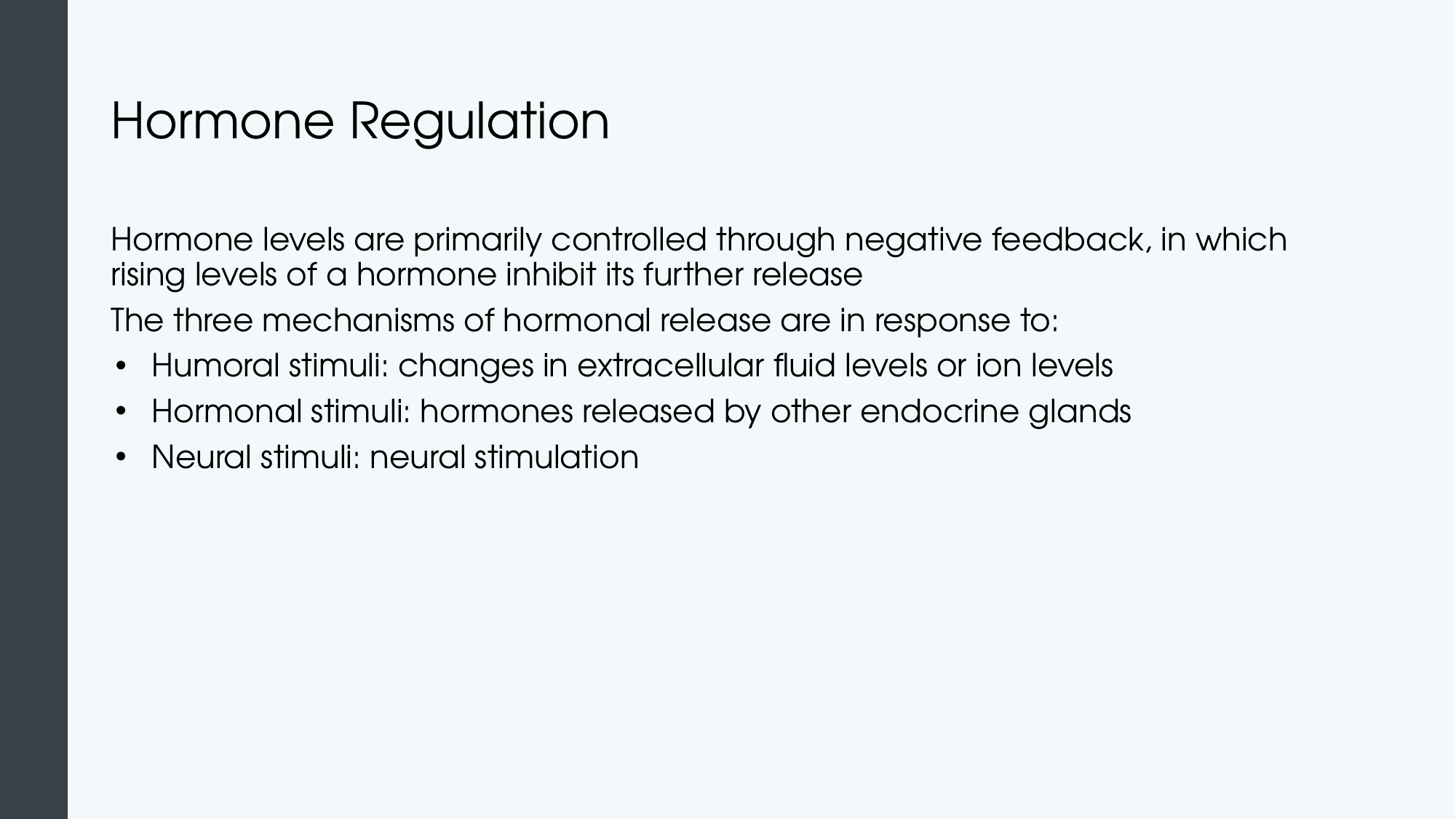

# Hormone Regulation
Hormone levels are primarily controlled through negative feedback, in which rising levels of a hormone inhibit its further release
The three mechanisms of hormonal release are in response to:
Humoral stimuli: changes in extracellular fluid levels or ion levels
Hormonal stimuli: hormones released by other endocrine glands
Neural stimuli: neural stimulation